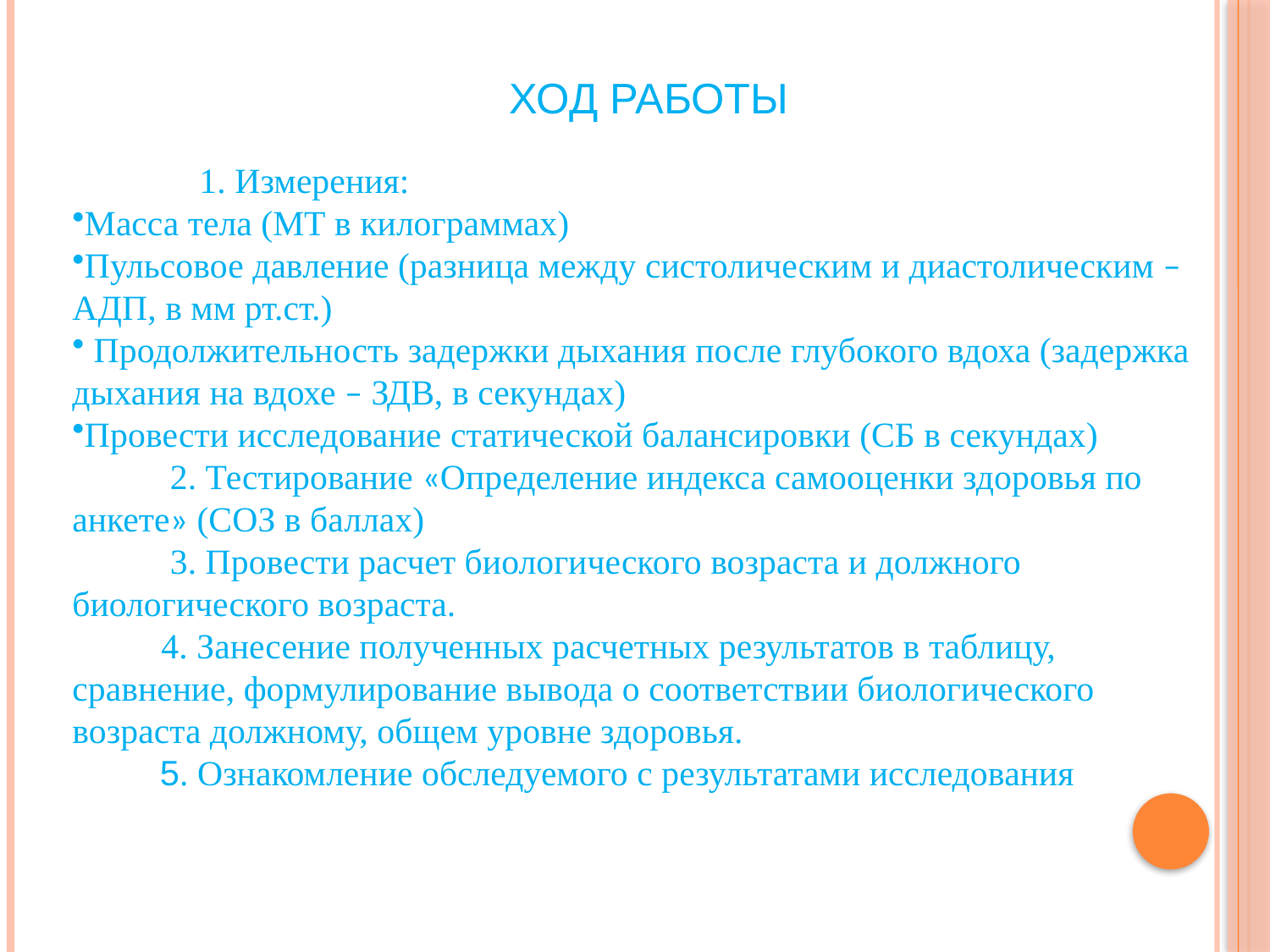

# Ход работы
1. Измерения:
Масса тела (МТ в килограммах)
Пульсовое давление (разница между систолическим и диастолическим – АДП, в мм рт.ст.)
 Продолжительность задержки дыхания после глубокого вдоха (задержка дыхания на вдохе – ЗДВ, в секундах)
Провести исследование статической балансировки (СБ в секундах)
           2. Тестирование «Определение индекса самооценки здоровья по анкете» (СОЗ в баллах)
           3. Провести расчет биологического возраста и должного биологического возраста.
          4. Занесение полученных расчетных результатов в таблицу, сравнение, формулирование вывода о соответствии биологического возраста должному, общем уровне здоровья.
         5. Ознакомление обследуемого с результатами исследования